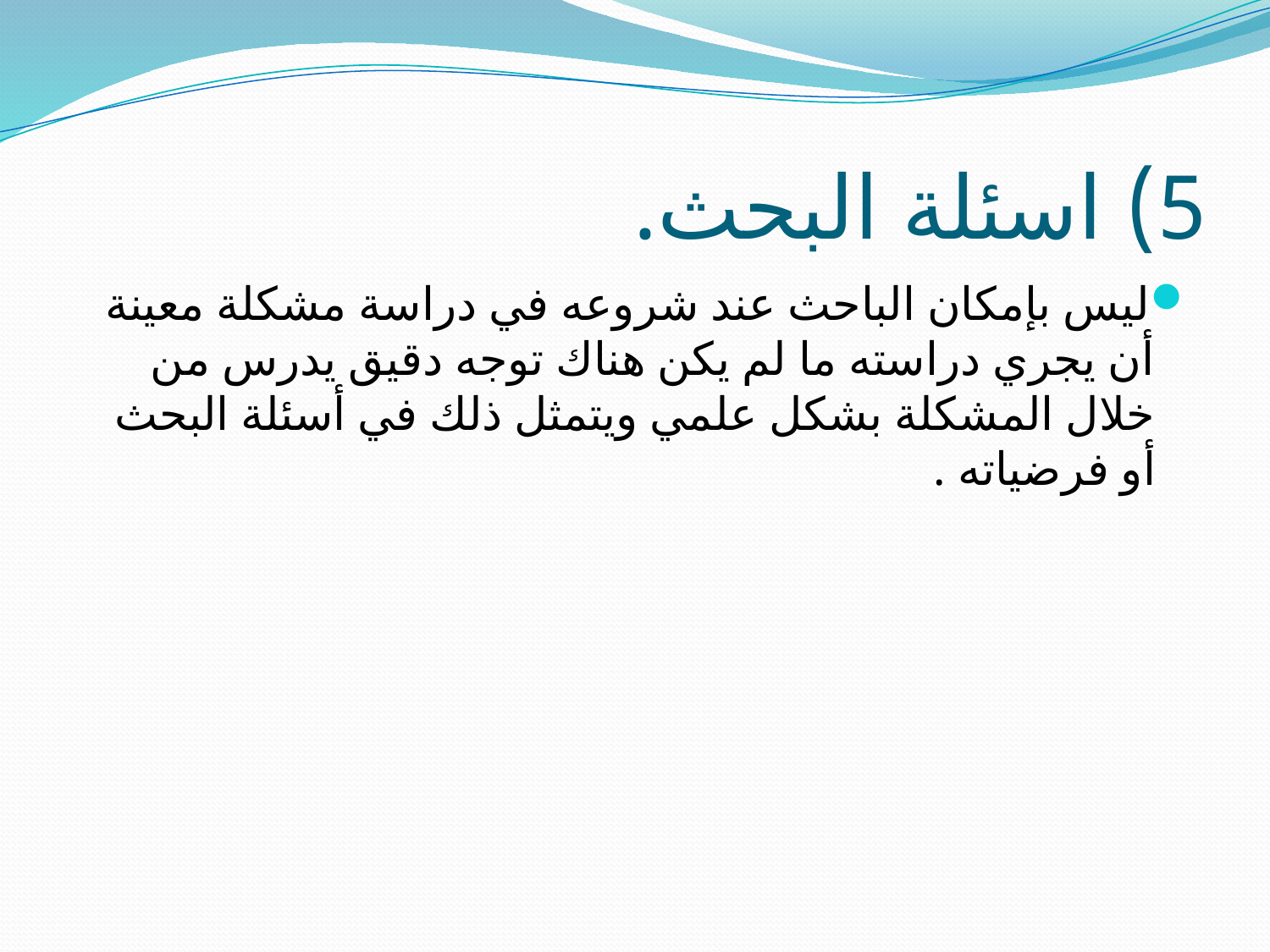

# 5) اسئلة البحث.
ليس بإمكان الباحث عند شروعه في دراسة مشكلة معينة أن يجري دراسته ما لم يكن هناك توجه دقيق يدرس من خلال المشكلة بشكل علمي ويتمثل ذلك في أسئلة البحث أو فرضياته .